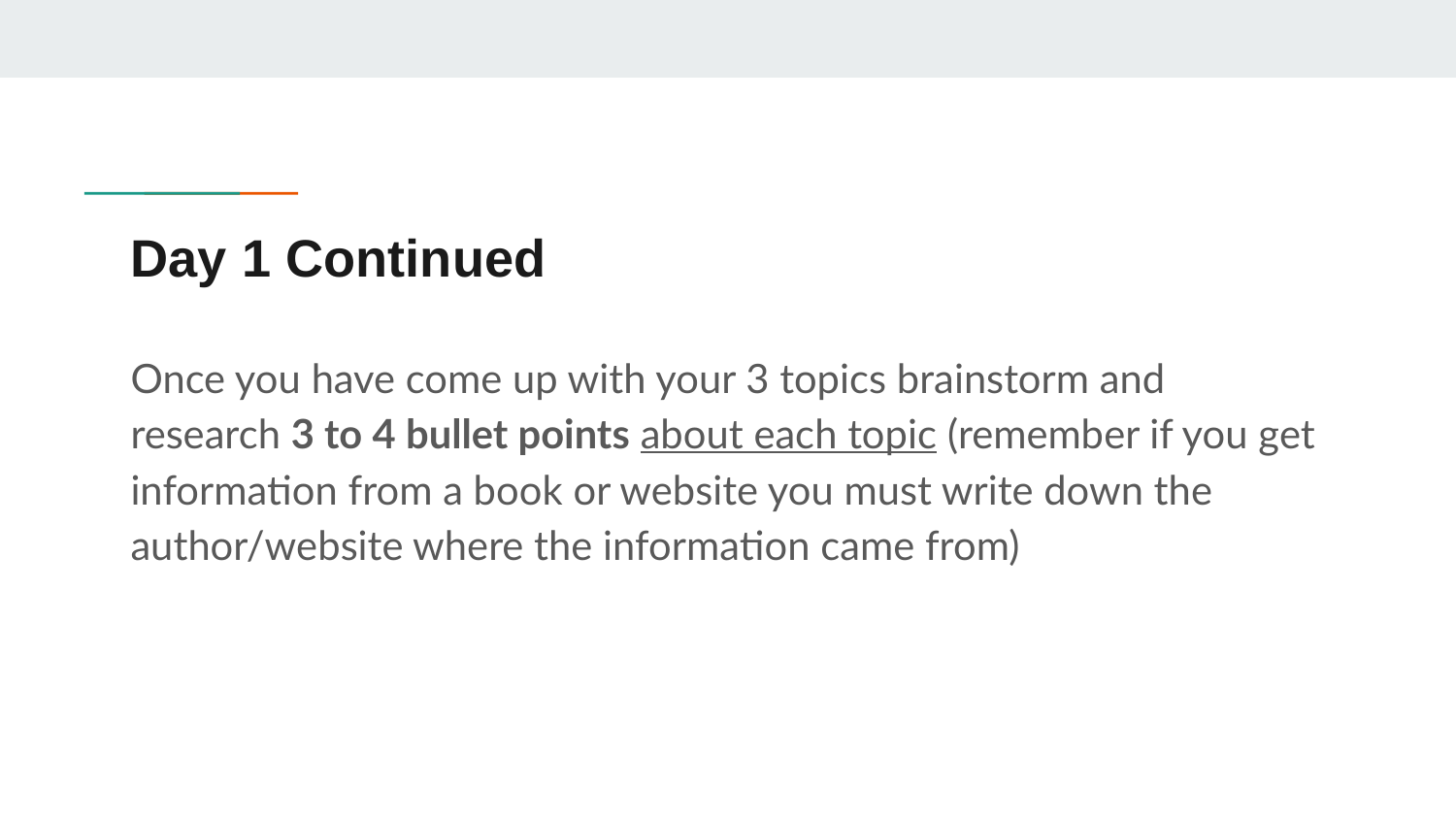

# Day 1 Continued
Once you have come up with your 3 topics brainstorm and research 3 to 4 bullet points about each topic (remember if you get information from a book or website you must write down the author/website where the information came from)